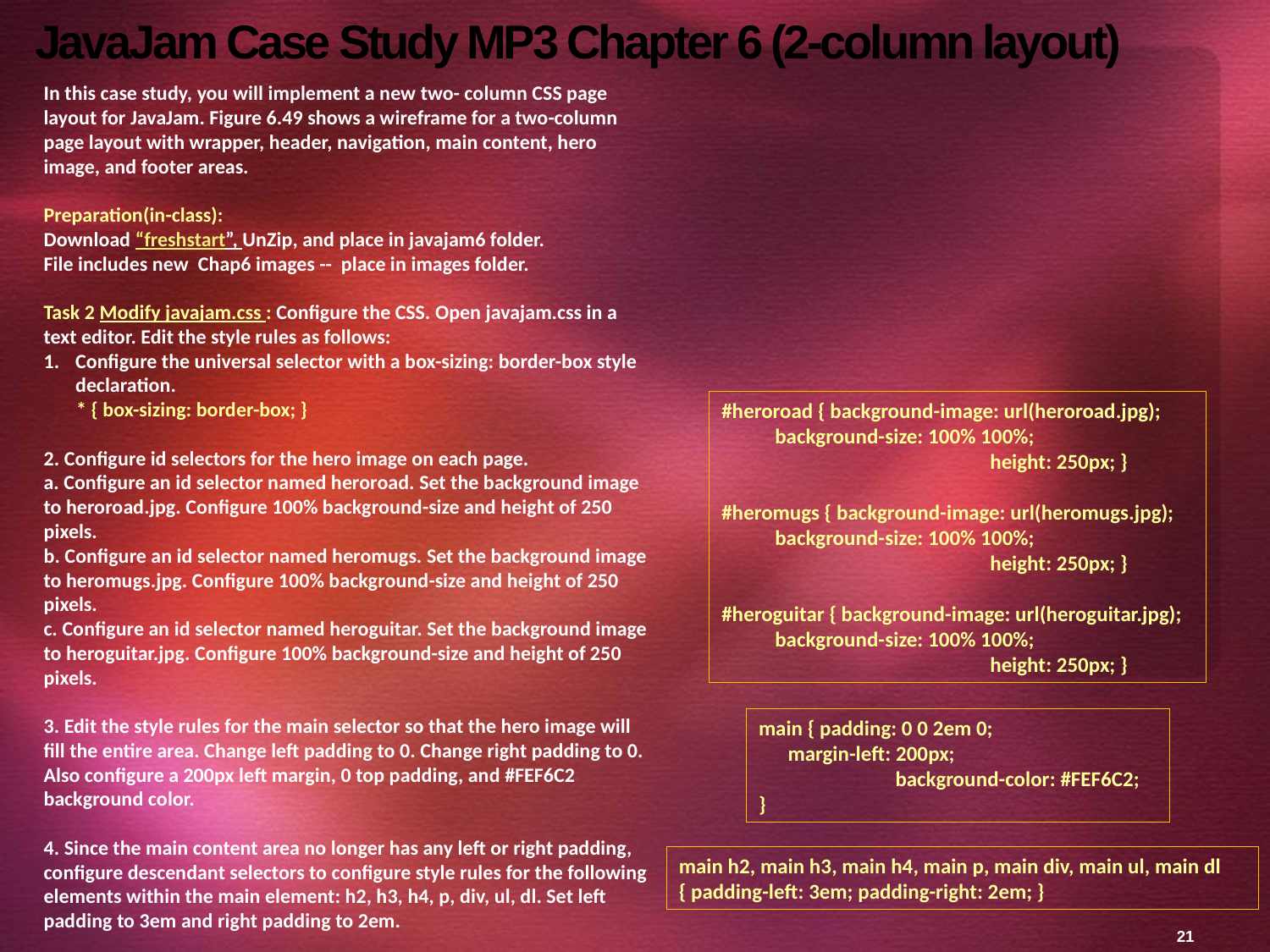

# JavaJam Case Study MP3 Chapter 6 (2-column layout)
In this case study, you will implement a new two- column CSS page layout for JavaJam. Figure 6.49 shows a wireframe for a two-column page layout with wrapper, header, navigation, main content, hero image, and footer areas.

Preparation(in-class):
Download “freshstart”, UnZip, and place in javajam6 folder.
File includes new  Chap6 images --  place in images folder.

Task 2 Modify javajam.css : Configure the CSS. Open javajam.css in a text editor. Edit the style rules as follows:
Configure the universal selector with a box-sizing: border-box style declaration.
* { box-sizing: border-box; }

2. Configure id selectors for the hero image on each page.
a. Configure an id selector named heroroad. Set the background image to heroroad.jpg. Configure 100% background-size and height of 250 pixels.
b. Configure an id selector named heromugs. Set the background image to heromugs.jpg. Configure 100% background-size and height of 250 pixels.
c. Configure an id selector named heroguitar. Set the background image to heroguitar.jpg. Configure 100% background-size and height of 250 pixels.

3. Edit the style rules for the main selector so that the hero image will fill the entire area. Change left padding to 0. Change right padding to 0. Also configure a 200px left margin, 0 top padding, and #FEF6C2 background color.

4. Since the main content area no longer has any left or right padding, configure descendant selectors to configure style rules for the following elements within the main element: h2, h3, h4, p, div, ul, dl. Set left padding to 3em and right padding to 2em.
#heroroad { background-image: url(heroroad.jpg);
           background-size: 100% 100%;
		   height: 250px; }

#heromugs { background-image: url(heromugs.jpg);
           background-size: 100% 100%;
		   height: 250px; }

#heroguitar { background-image: url(heroguitar.jpg);
           background-size: 100% 100%;
		   height: 250px; }
main { padding: 0 0 2em 0;
      margin-left: 200px;
	  background-color: #FEF6C2;
}
main h2, main h3, main h4, main p, main div, main ul, main dl { padding-left: 3em; padding-right: 2em; }